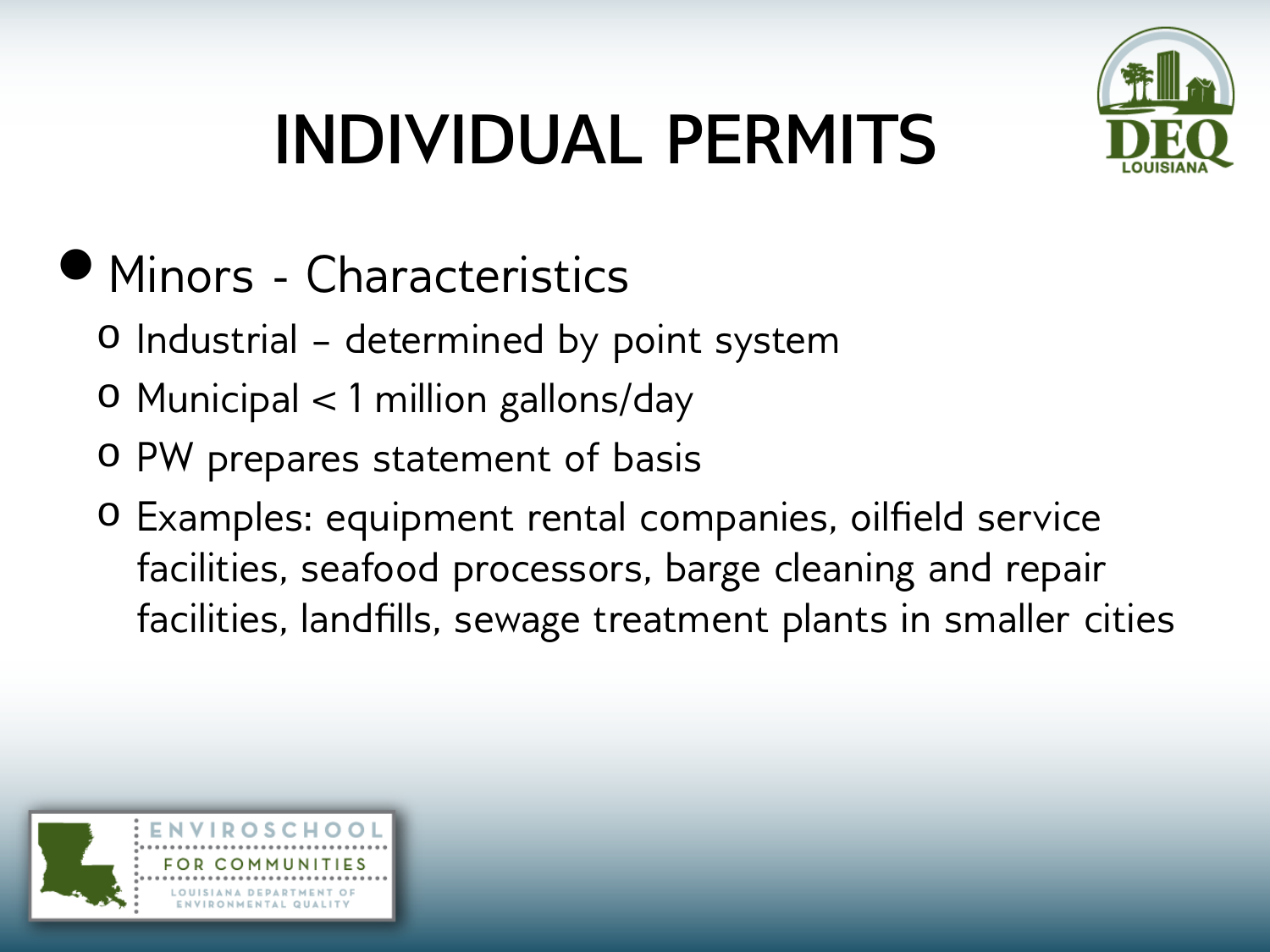

# INDIVIDUAL PERMITS
Minors - Characteristics
Industrial – determined by point system
Municipal < 1 million gallons/day
PW prepares statement of basis
Examples: equipment rental companies, oilfield service facilities, seafood processors, barge cleaning and repair facilities, landfills, sewage treatment plants in smaller cities